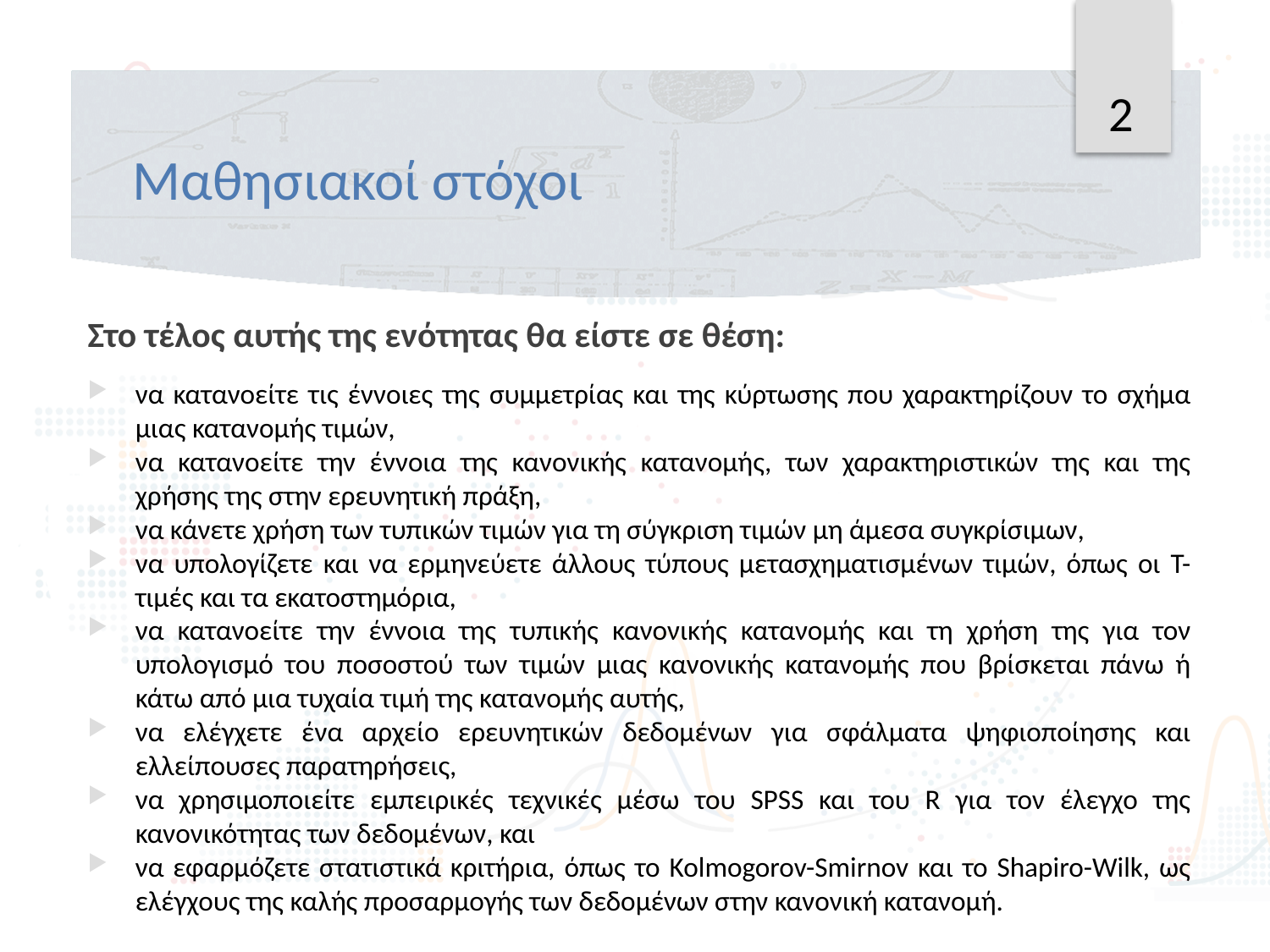

2
# Μαθησιακοί στόχοι
Στο τέλος αυτής της ενότητας θα είστε σε θέση:
να κατανοείτε τις έννοιες της συμμετρίας και της κύρτωσης που χαρακτηρίζουν το σχήμα μιας κατανομής τιμών,
να κατανοείτε την έννοια της κανονικής κατανομής, των χαρακτηριστικών της και της χρήσης της στην ερευνητική πράξη,
να κάνετε χρήση των τυπικών τιμών για τη σύγκριση τιμών μη άμεσα συγκρίσιμων,
να υπολογίζετε και να ερμηνεύετε άλλους τύπους μετασχηματισμένων τιμών, όπως οι Τ-τιμές και τα εκατοστημόρια,
να κατανοείτε την έννοια της τυπικής κανονικής κατανομής και τη χρήση της για τον υπολογισμό του ποσοστού των τιμών μιας κανονικής κατανομής που βρίσκεται πάνω ή κάτω από μια τυχαία τιμή της κατανομής αυτής,
να ελέγχετε ένα αρχείο ερευνητικών δεδομένων για σφάλματα ψηφιοποίησης και ελλείπουσες παρατηρήσεις,
να χρησιμοποιείτε εμπειρικές τεχνικές μέσω του SPSS και του R για τον έλεγχο της κανονικότητας των δεδομένων, και
να εφαρμόζετε στατιστικά κριτήρια, όπως το Kolmogorov-Smirnov και το Shapiro-Wilk, ως ελέγχους της καλής προσαρμογής των δεδομένων στην κανονική κατανομή.